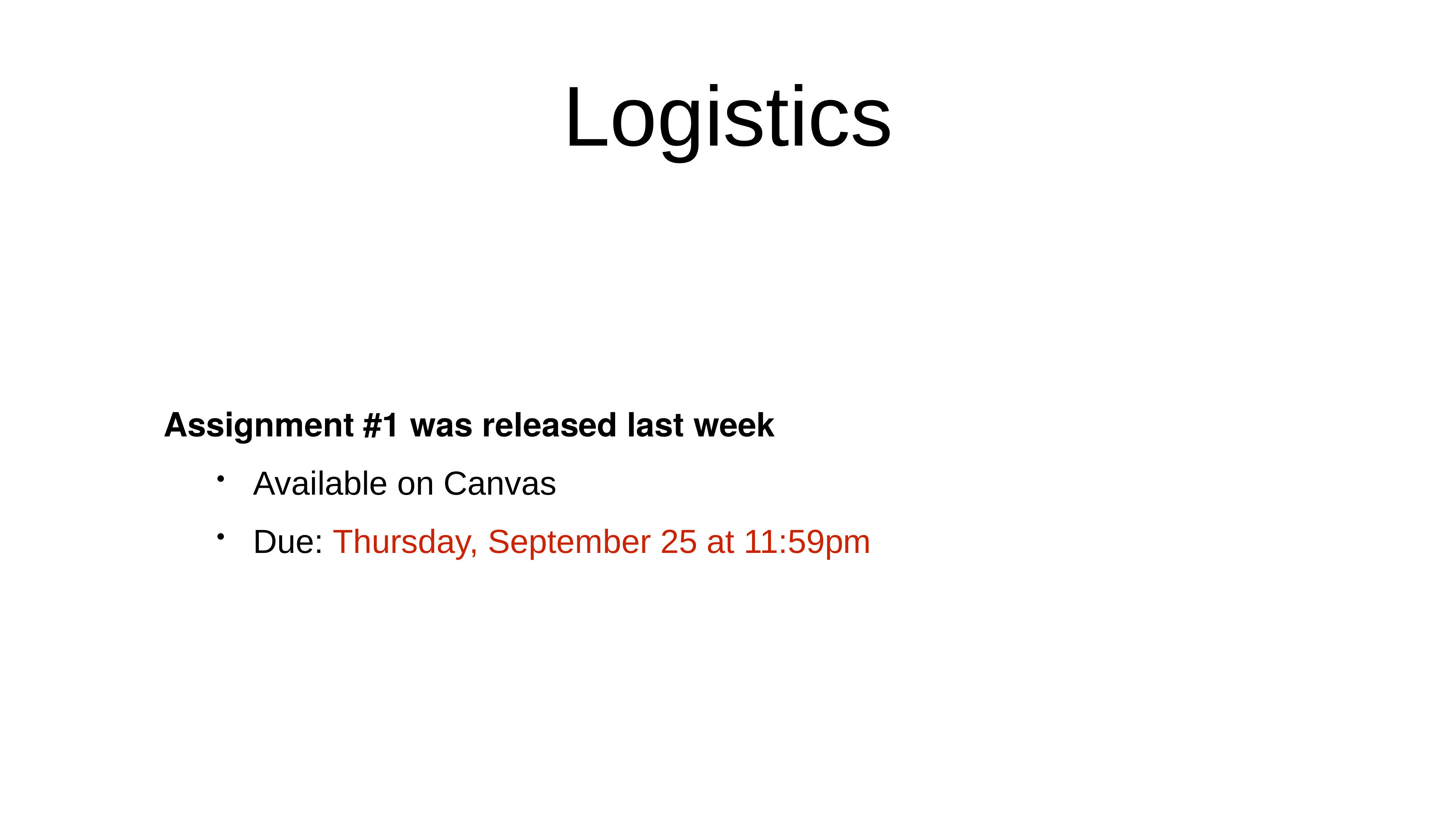

# Logistics
Assignment #1 was released last week
Available on Canvas
Due: Thursday, September 25 at 11:59pm